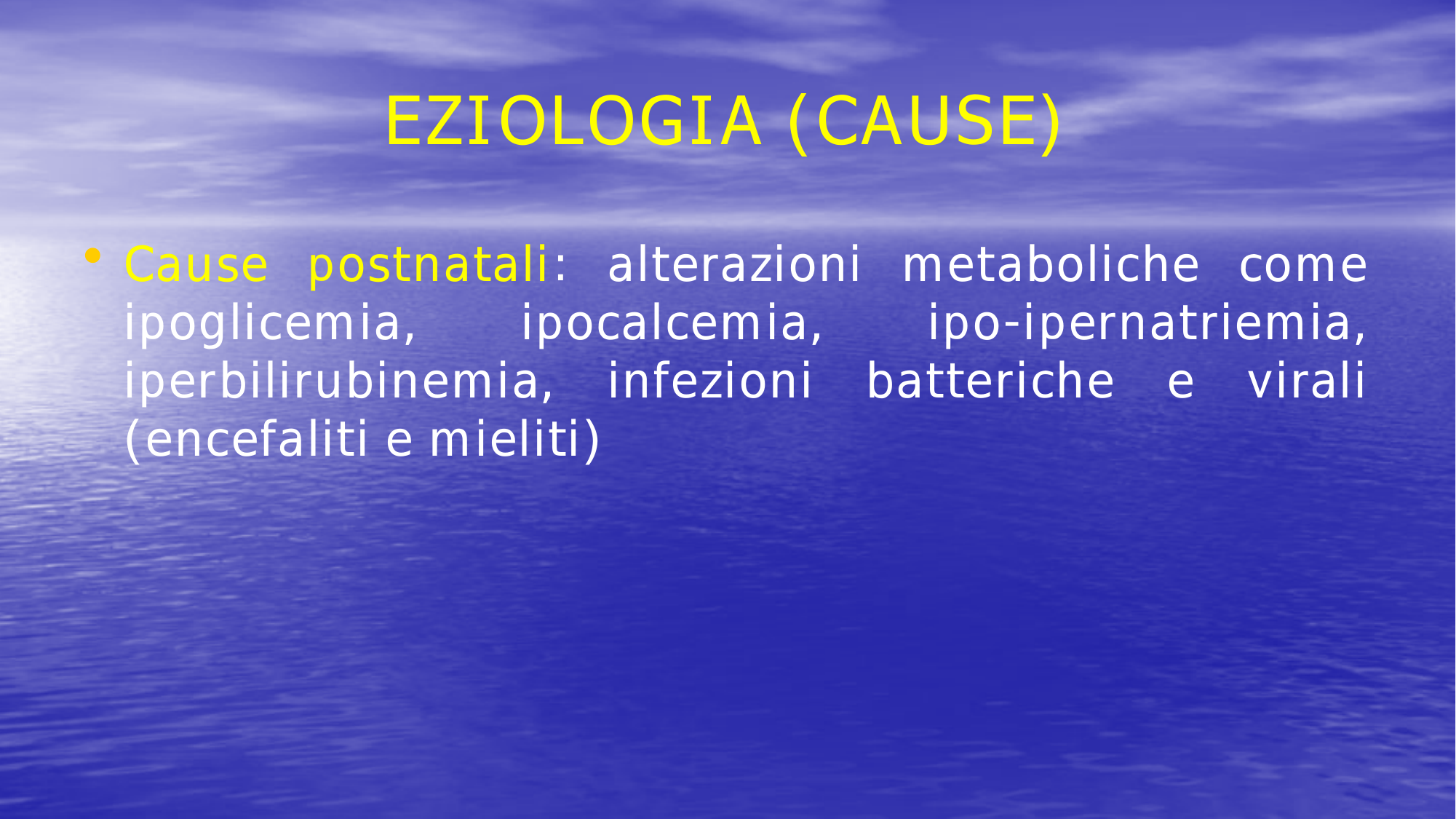

# EZIOLOGIA (CAUSE)
Cause postnatali: alterazioni metaboliche come ipoglicemia, ipocalcemia, ipo-ipernatriemia, iperbilirubinemia, infezioni batteriche e virali (encefaliti e mieliti)